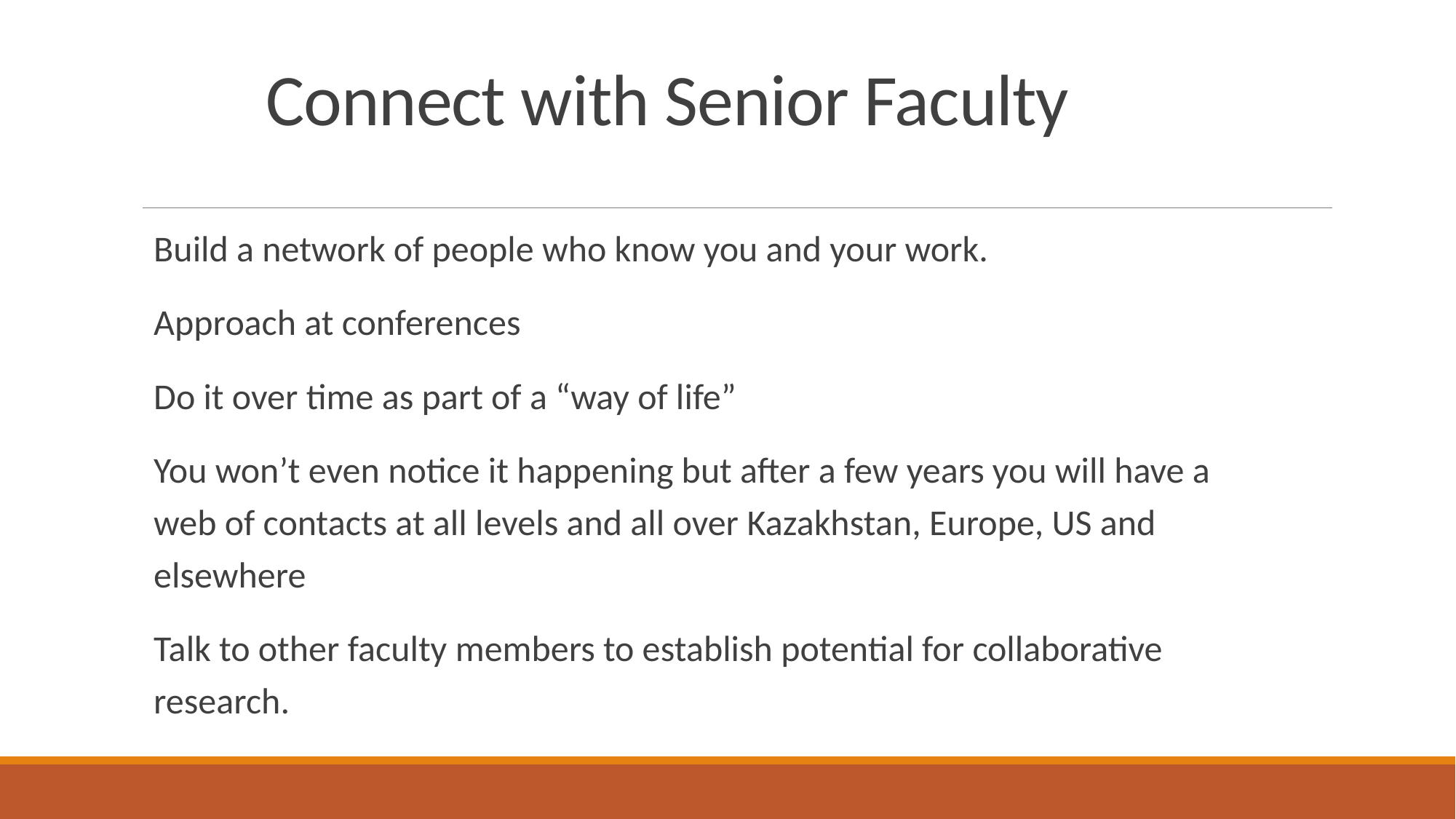

# Connect with Senior Faculty
Build a network of people who know you and your work.
Approach at conferences
Do it over time as part of a “way of life”
You won’t even notice it happening but after a few years you will have a web of contacts at all levels and all over Kazakhstan, Europe, US and elsewhere
Talk to other faculty members to establish potential for collaborative research.